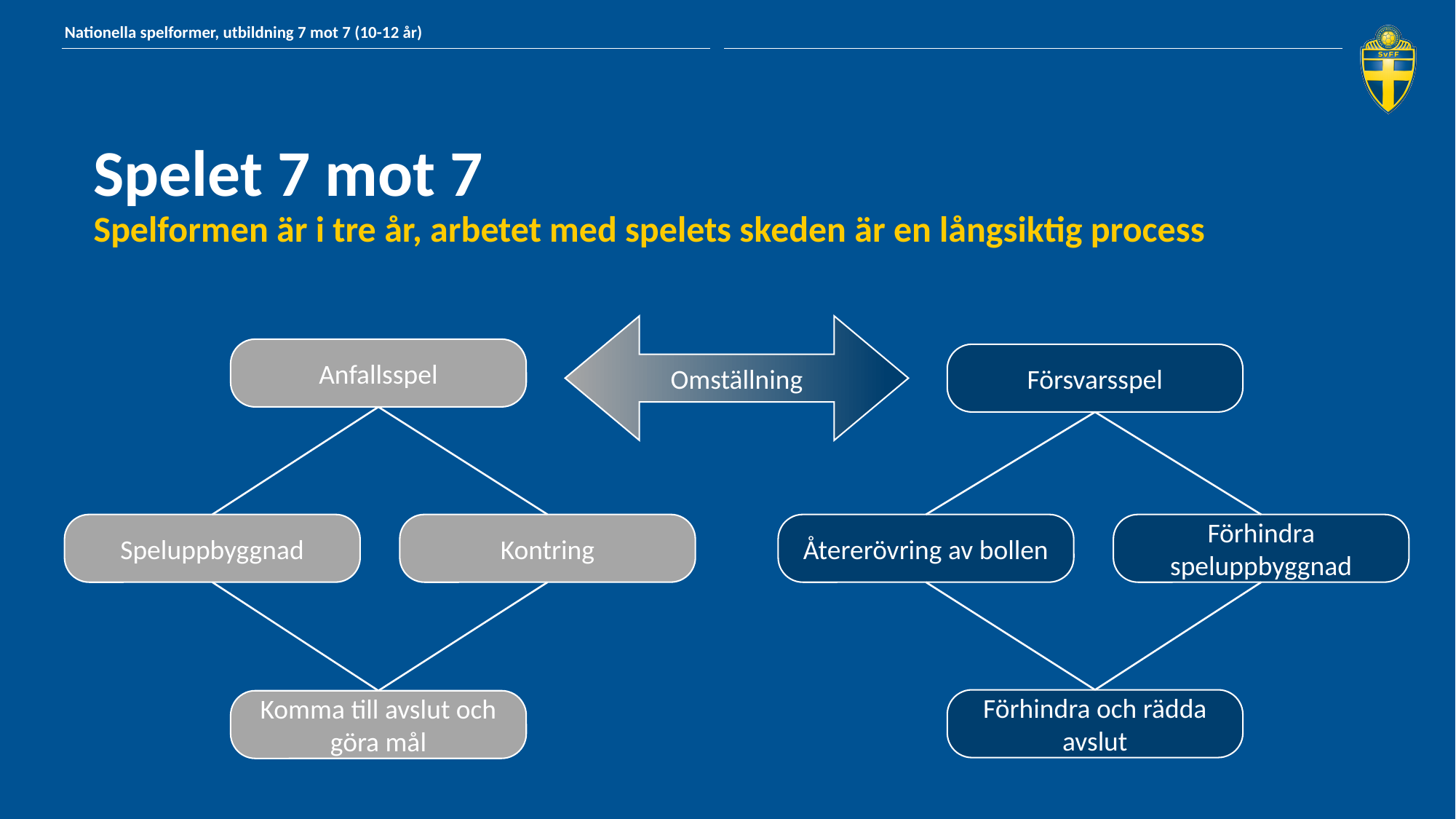

Nationella spelformer, utbildning 7 mot 7 (10-12 år)
# Spelet 7 mot 7 Spelformen är i tre år, arbetet med spelets skeden är en långsiktig process
Omställning
Anfallsspel
Försvarsspel
Speluppbyggnad
Kontring
Återerövring av bollen
Förhindra speluppbyggnad
Förhindra och rädda avslut
Komma till avslut och göra mål